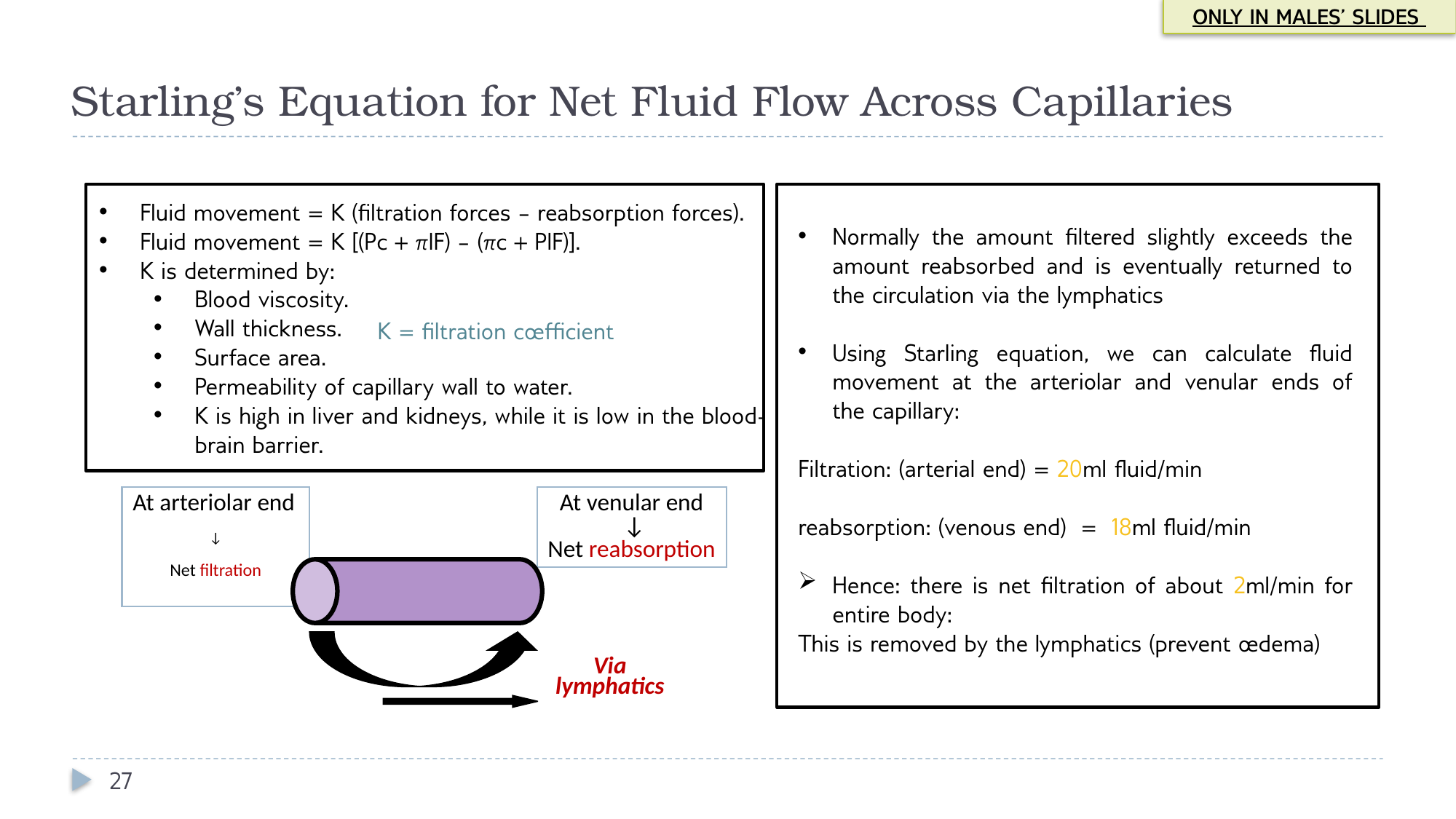

ONLY IN MALES’ SLIDES
Starling’s Equation for Net Fluid Flow Across Capillaries

Fluid movement = K (filtration forces – reabsorption forces).
Fluid movement = K [(Pc + πIF) – (πc + PIF)].
K is determined by:
Blood viscosity.
Wall thickness.
Surface area.
Permeability of capillary wall to water.
K is high in liver and kidneys, while it is low in the blood-brain barrier.

Normally the amount filtered slightly exceeds the amount reabsorbed and is eventually returned to the circulation via the lymphatics

Using Starling equation, we can calculate fluid movement at the arteriolar and venular ends of the capillary:

Filtration: (arterial end) = 20ml fluid/min
reabsorption: (venous end)  =  18ml fluid/min

Hence: there is net filtration of about 2ml/min for entire body:
This is removed by the lymphatics (prevent oedema)

K = filtration coefficient

At arteriolar end
↓
Net filtration

At venular end
 ↓
Net reabsorption

Via
lymphatics

27